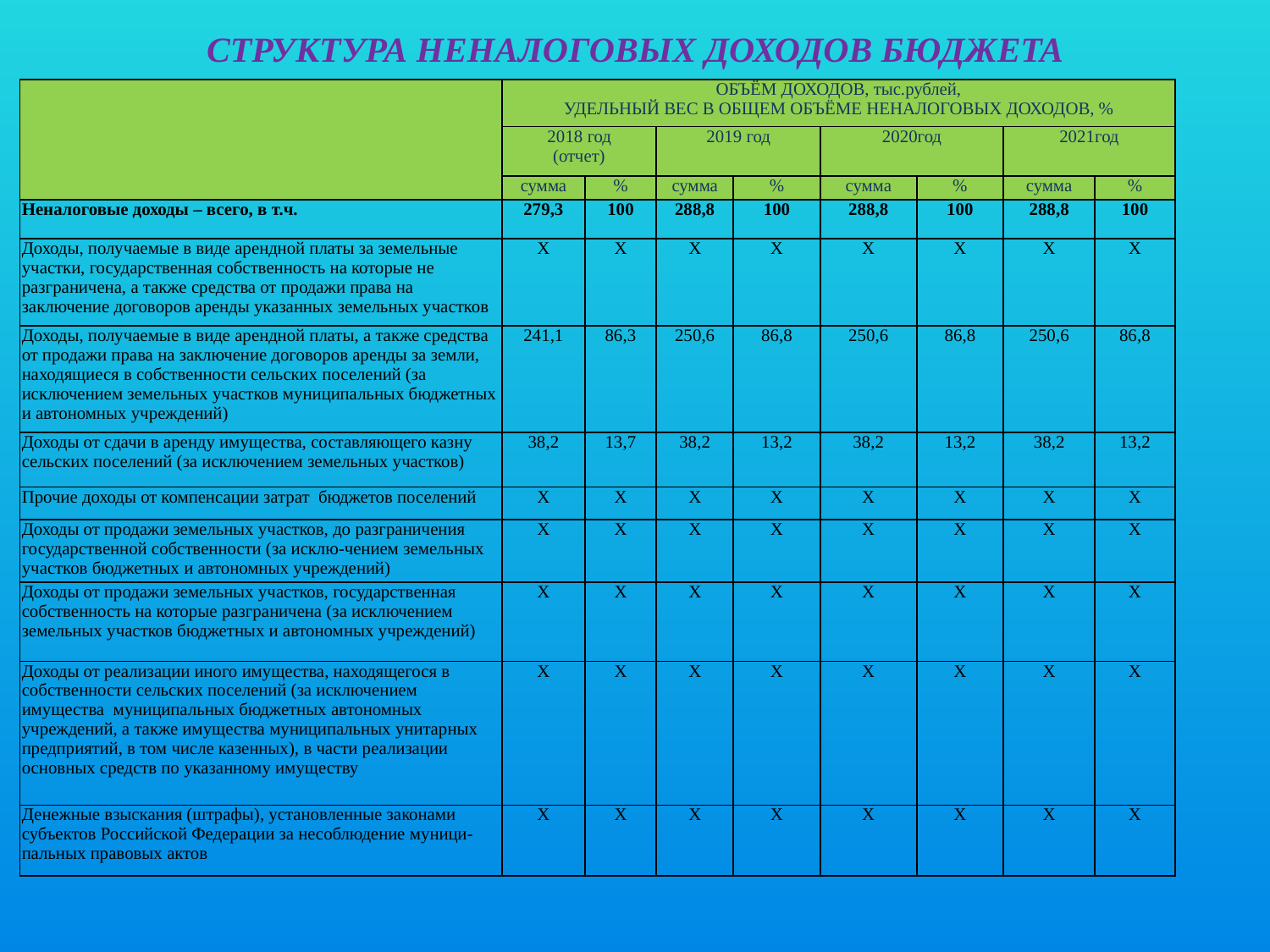

СТРУКТУРА НЕНАЛОГОВЫХ ДОХОДОВ БЮДЖЕТА

|  | ОБЪЁМ ДОХОДОВ, тыс.рублей, УДЕЛЬНЫЙ ВЕС В ОБЩЕМ ОБЪЁМЕ НЕНАЛОГОВЫХ ДОХОДОВ, % |  |  |  |  |  |  |  |
| --- | --- | --- | --- | --- | --- | --- | --- | --- |
|  | 2018 год (отчет) |  | 2019 год |  | 2020год |  | 2021год |  |
|  | сумма | % | сумма | % | сумма | % | сумма | % |
| Неналоговые доходы – всего, в т.ч. | 279,3 | 100 | 288,8 | 100 | 288,8 | 100 | 288,8 | 100 |
| Доходы, получаемые в виде арендной платы за земельные участки, государственная собственность на которые не разграничена, а также средства от продажи права на заключение договоров аренды указанных земельных участков | Х | Х | Х | Х | Х | Х | Х | Х |
| Доходы, получаемые в виде арендной платы, а также средства от продажи права на заключение договоров аренды за земли, находящиеся в собственности сельских поселений (за исключением земельных участков муниципальных бюджетных и автономных учреждений) | 241,1 | 86,3 | 250,6 | 86,8 | 250,6 | 86,8 | 250,6 | 86,8 |
| Доходы от сдачи в аренду имущества, составляющего казну сельских поселений (за исключением земельных участков) | 38,2 | 13,7 | 38,2 | 13,2 | 38,2 | 13,2 | 38,2 | 13,2 |
| Прочие доходы от компенсации затрат бюджетов поселений | Х | Х | Х | Х | Х | Х | Х | Х |
| Доходы от продажи земельных участков, до разграничения государственной собственности (за исклю-чением земельных участков бюджетных и автономных учреждений) | Х | Х | Х | Х | Х | Х | Х | Х |
| Доходы от продажи земельных участков, государственная собственность на которые разграничена (за исключением земельных участков бюджетных и автономных учреждений) | Х | Х | Х | Х | Х | Х | Х | Х |
| Доходы от реализации иного имущества, находящегося в собственности сельских поселений (за исключением имущества муниципальных бюджетных автономных учреждений, а также имущества муниципальных унитарных предприятий, в том числе казенных), в части реализации основных средств по указанному имуществу | Х | Х | Х | Х | Х | Х | Х | Х |
| Денежные взыскания (штрафы), установленные законами субъектов Российской Федерации за несоблюдение муници-пальных правовых актов | Х | Х | Х | Х | Х | Х | Х | Х |